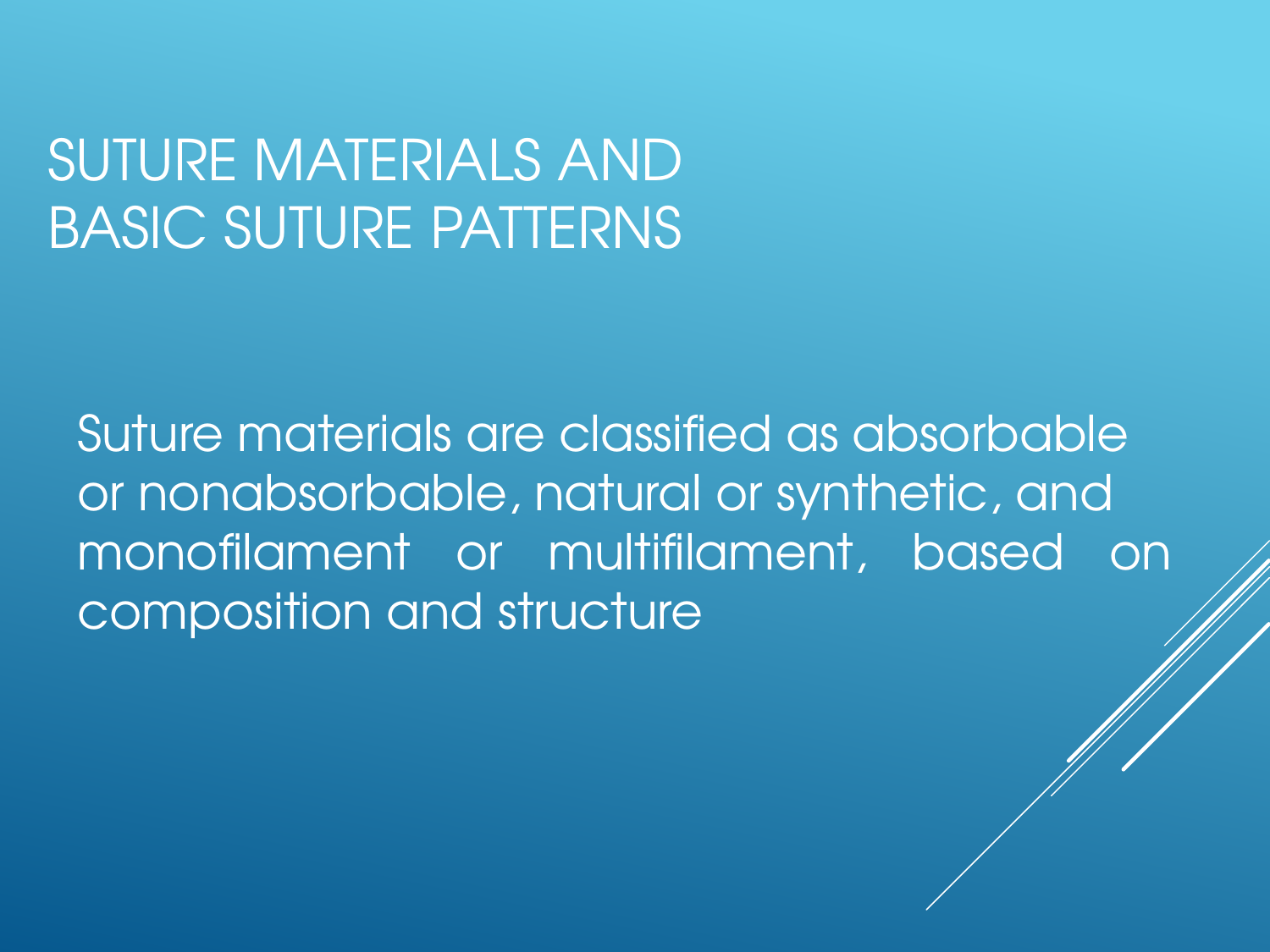

# SUTURE MATERIALS AND BASIC SUTURE PATTERNS
Suture materials are classified as absorbable
or nonabsorbable, natural or synthetic, and
monofilament or multifilament, based on composition and structure